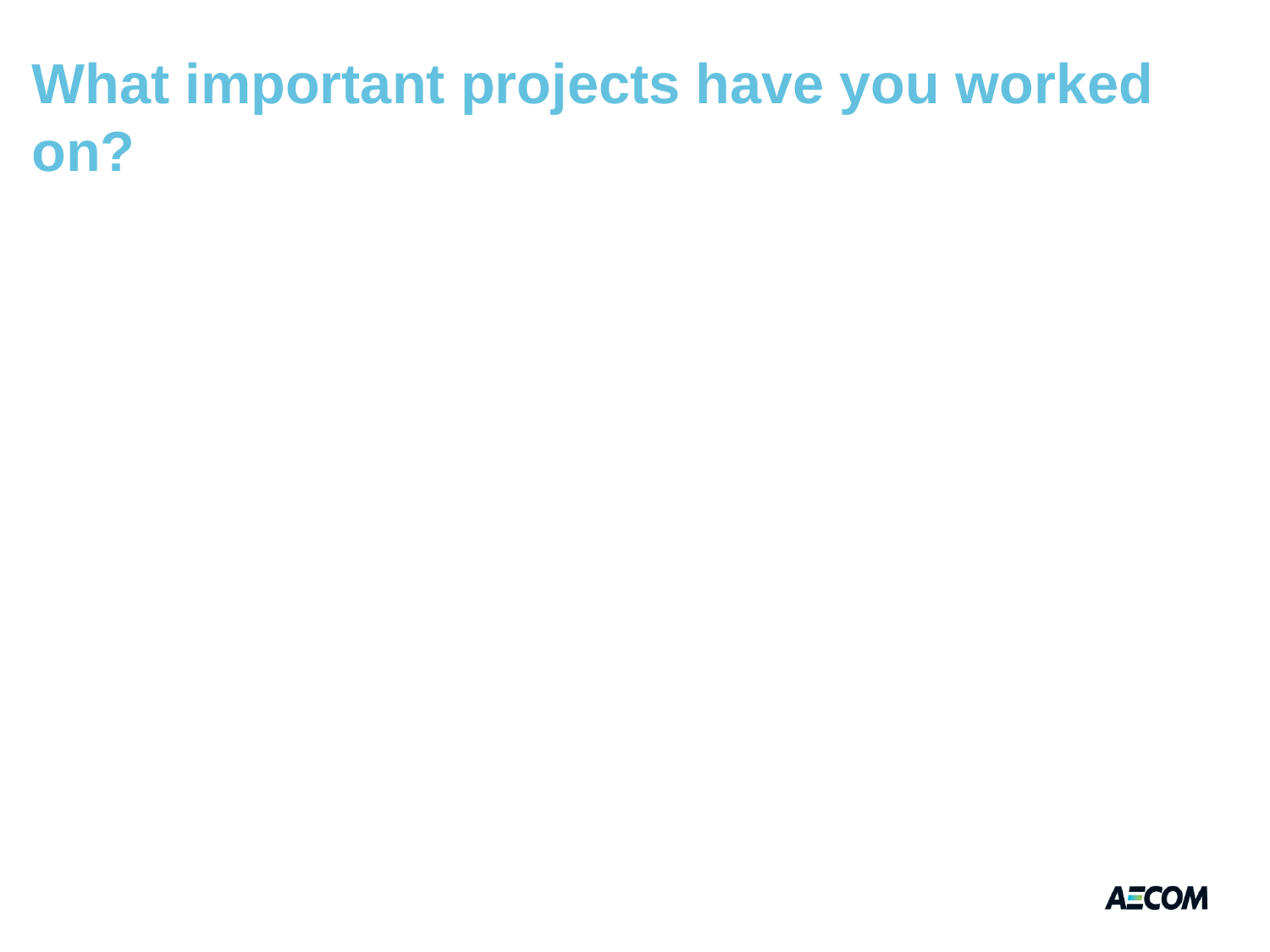

# What important projects have you worked on?